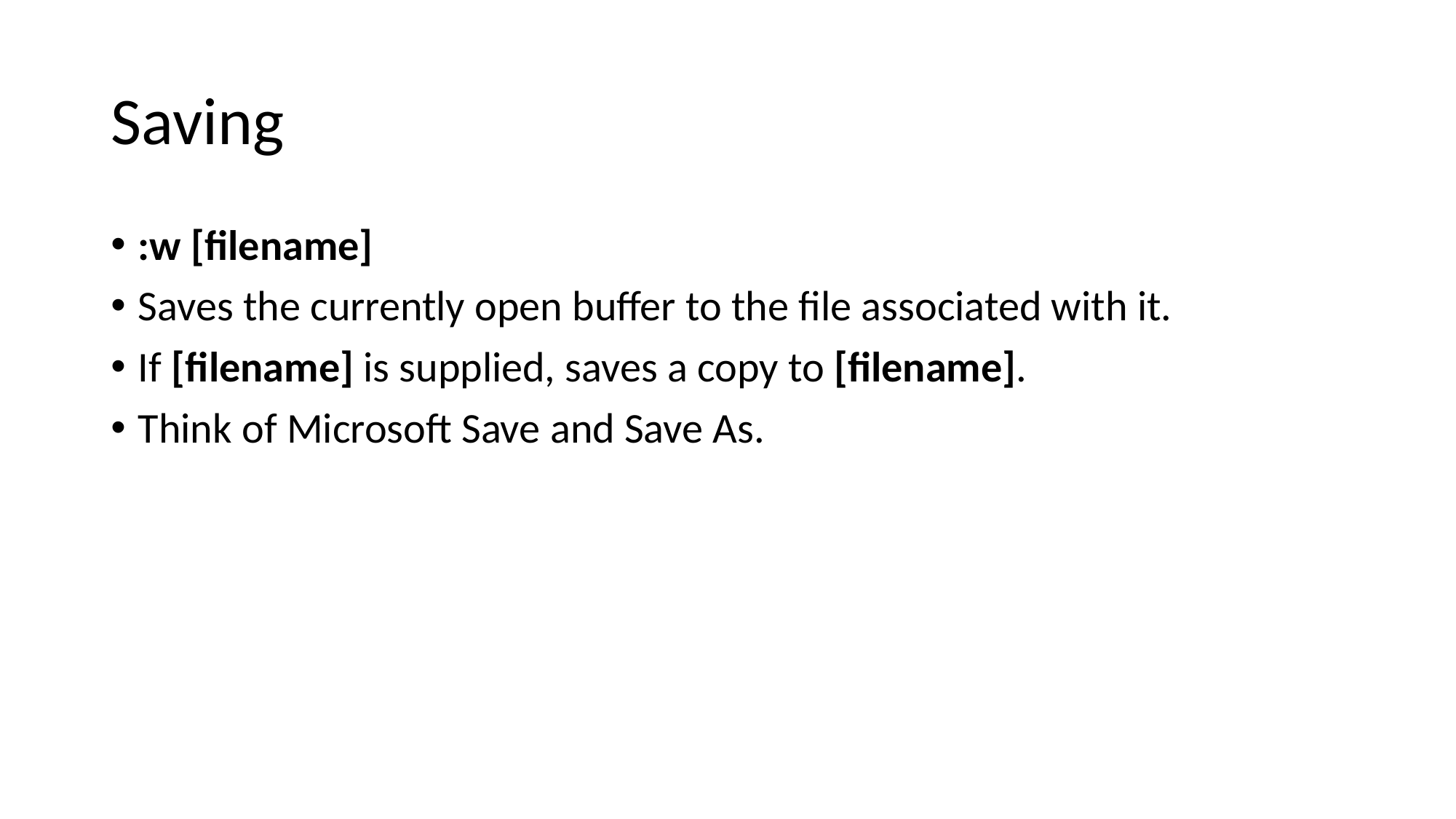

# Saving
:w [filename]
Saves the currently open buffer to the file associated with it.
If [filename] is supplied, saves a copy to [filename].
Think of Microsoft Save and Save As.